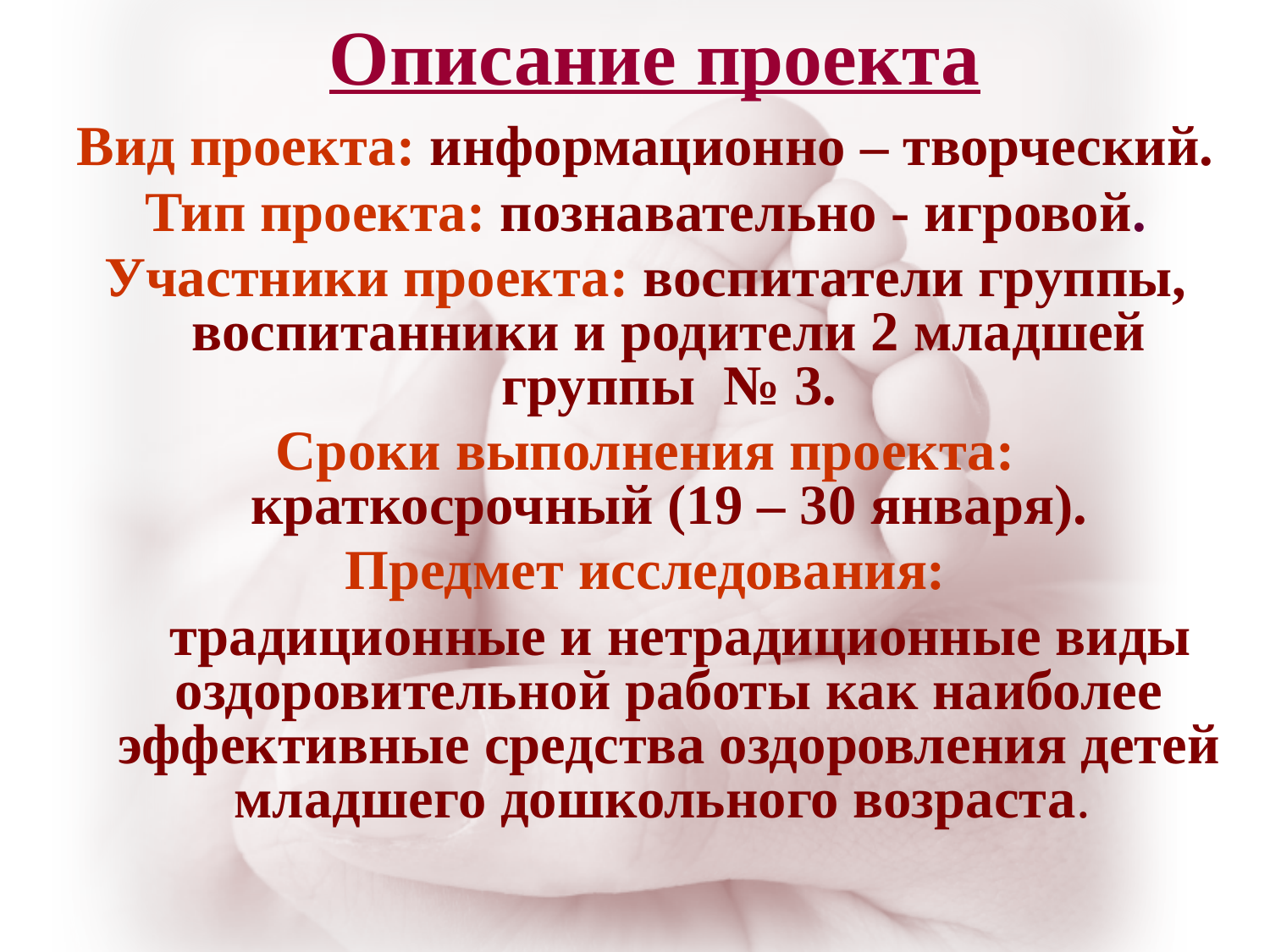

Описание проекта
Вид проекта: информационно – творческий.
Тип проекта: познавательно - игровой.
Участники проекта: воспитатели группы, воспитанники и родители 2 младшей группы  № 3.
Сроки выполнения проекта: краткосрочный (19 – 30 января).
 Предмет исследования:
     традиционные и нетрадиционные виды оздоровительной работы как наиболее эффективные средства оздоровления детей младшего дошкольного возраста.